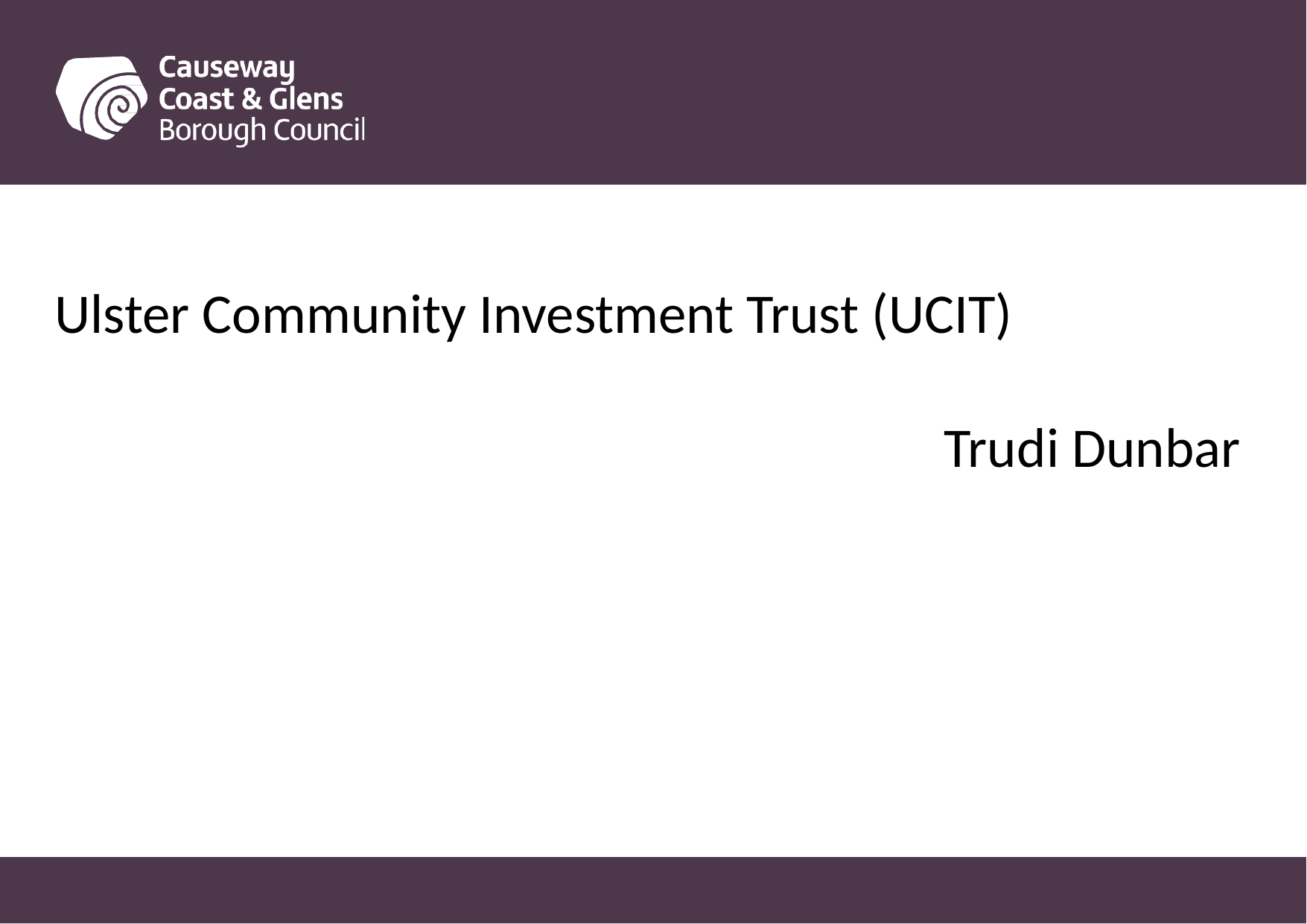

Ulster Community Investment Trust (UCIT)

Trudi Dunbar